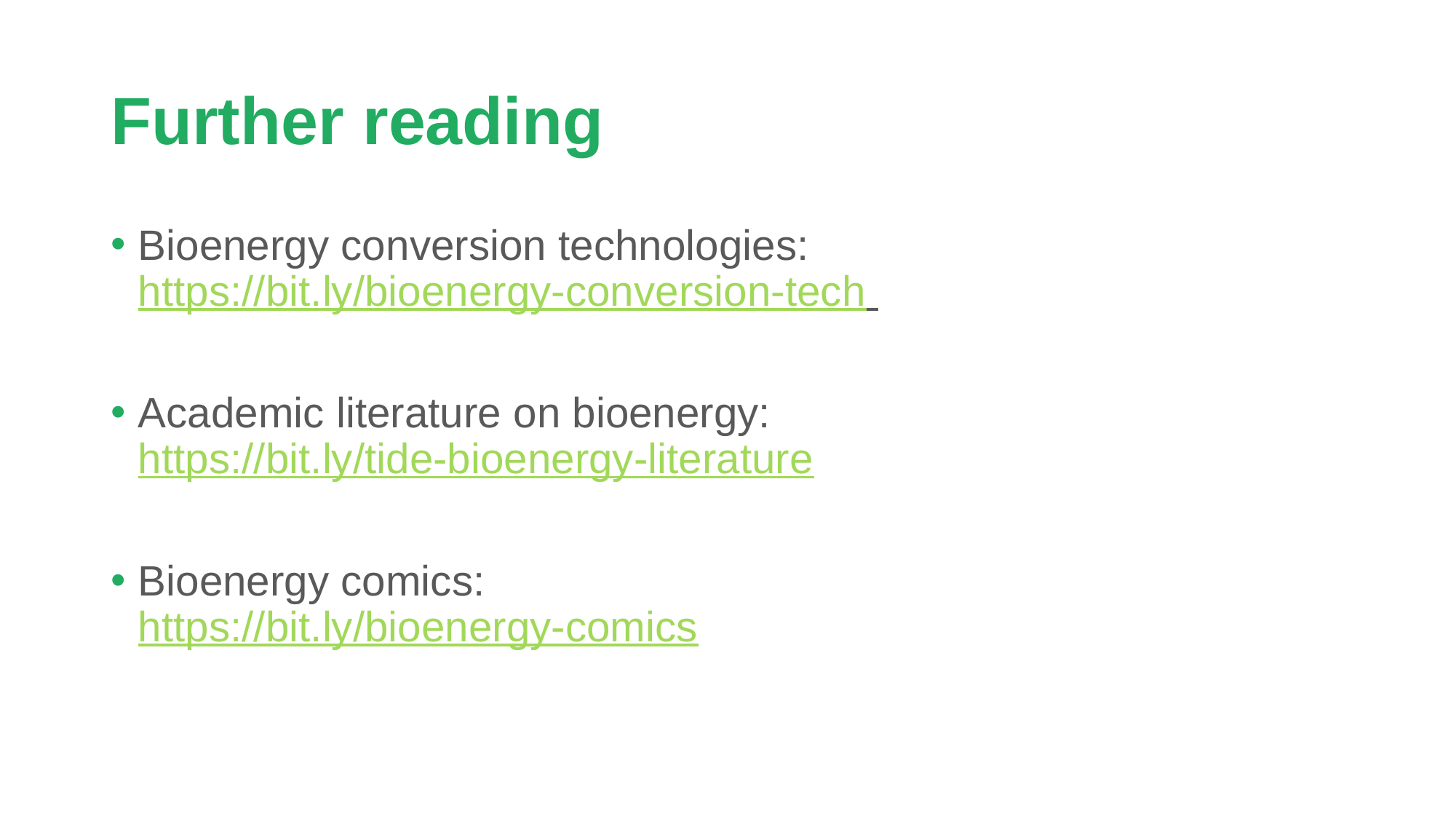

# Further reading
Bioenergy conversion technologies:
https://bit.ly/bioenergy-conversion-tech

Academic literature on bioenergy:
https://bit.ly/tide-bioenergy-literature

Bioenergy comics:
https://bit.ly/bioenergy-comics